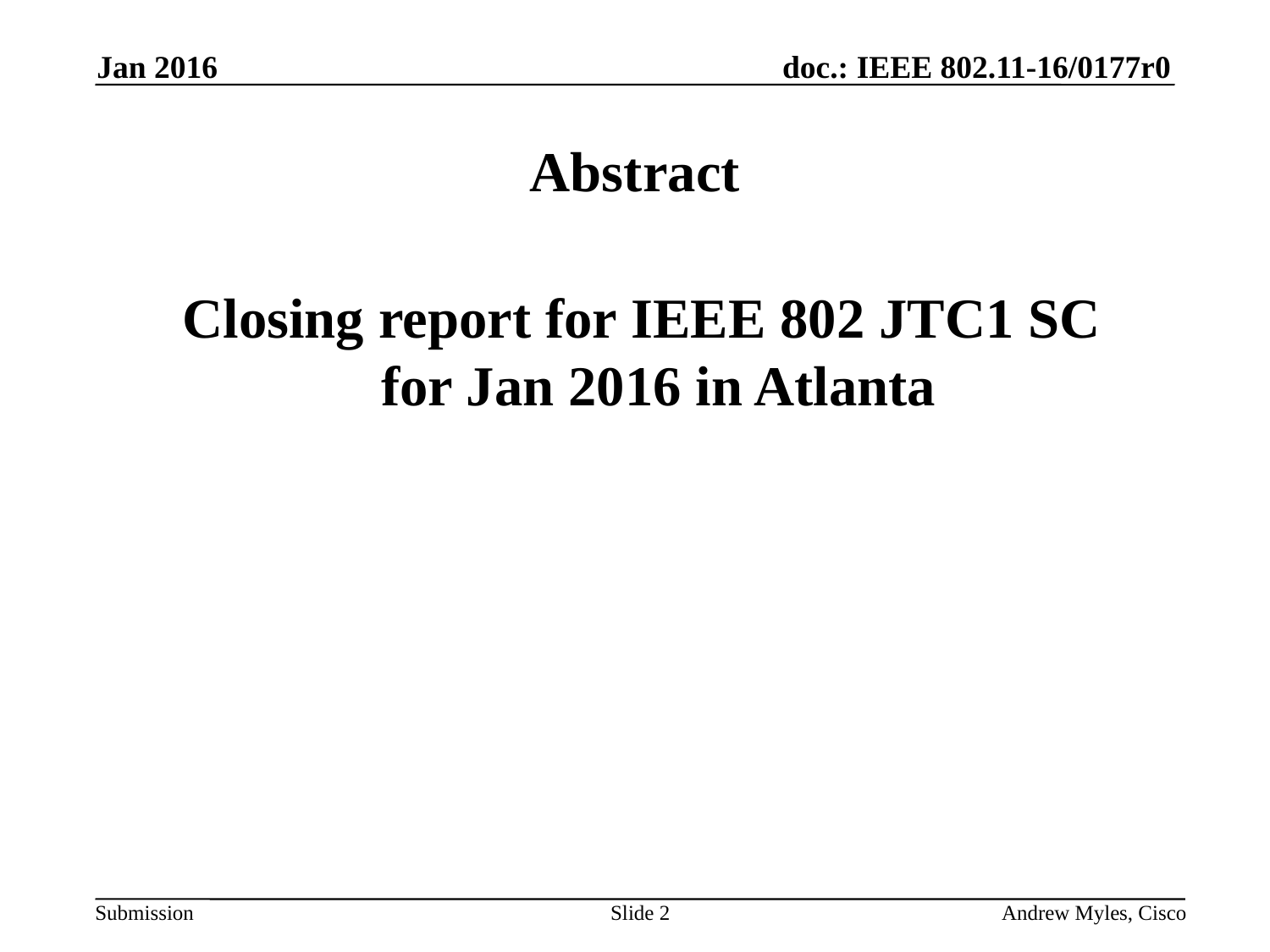

Jan 2016
# Abstract
 Closing report for IEEE 802 JTC1 SC
for Jan 2016 in Atlanta
Slide 2
Andrew Myles, Cisco